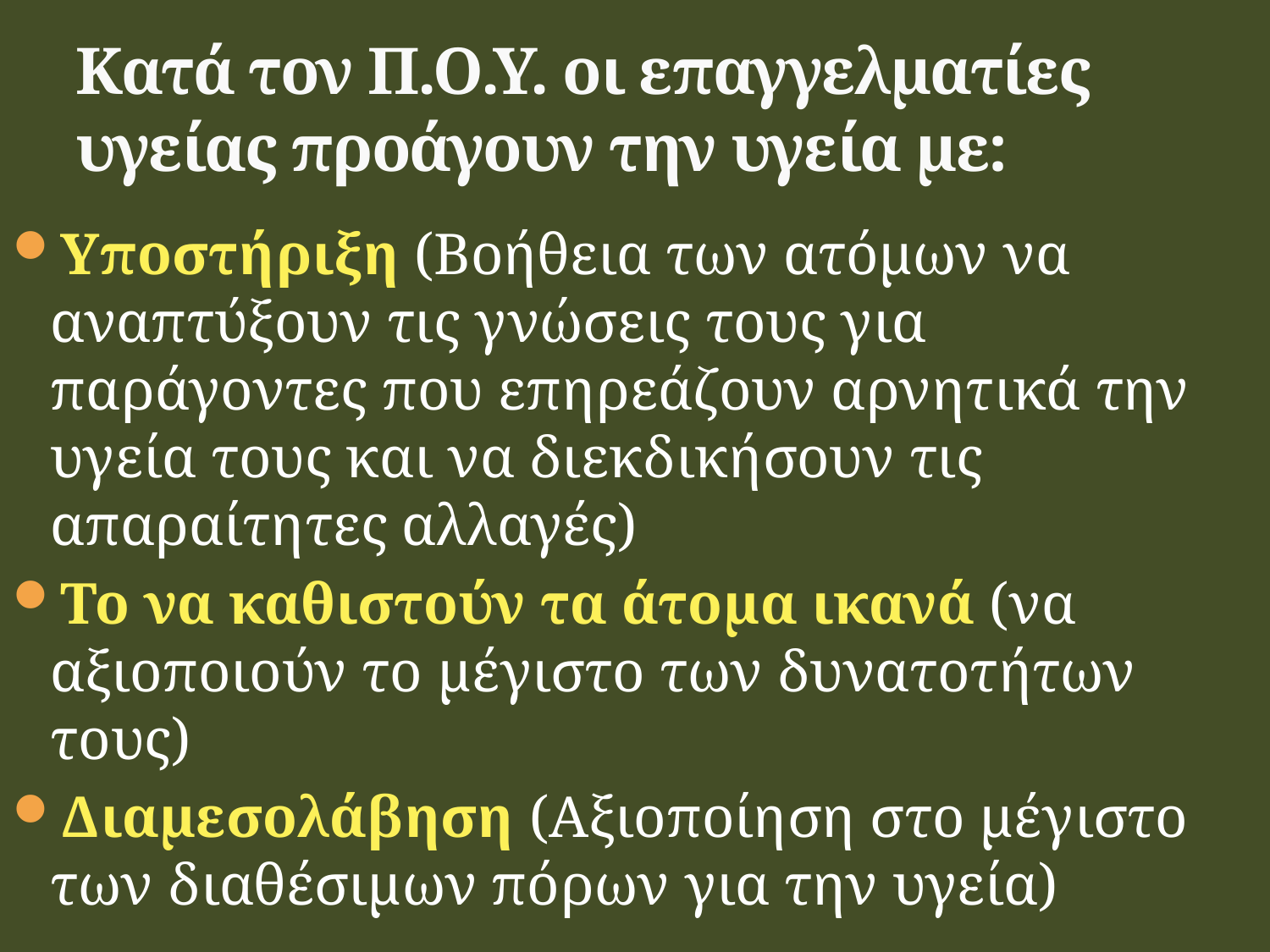

# Κατά τον Π.Ο.Υ. οι επαγγελματίες υγείας προάγουν την υγεία με:
Υποστήριξη (Βοήθεια των ατόμων να αναπτύξουν τις γνώσεις τους για παράγοντες που επηρεάζουν αρνητικά την υγεία τους και να διεκδικήσουν τις απαραίτητες αλλαγές)
Το να καθιστούν τα άτομα ικανά (να αξιοποιούν το μέγιστο των δυνατοτήτων τους)
Διαμεσολάβηση (Αξιοποίηση στο μέγιστο των διαθέσιμων πόρων για την υγεία)